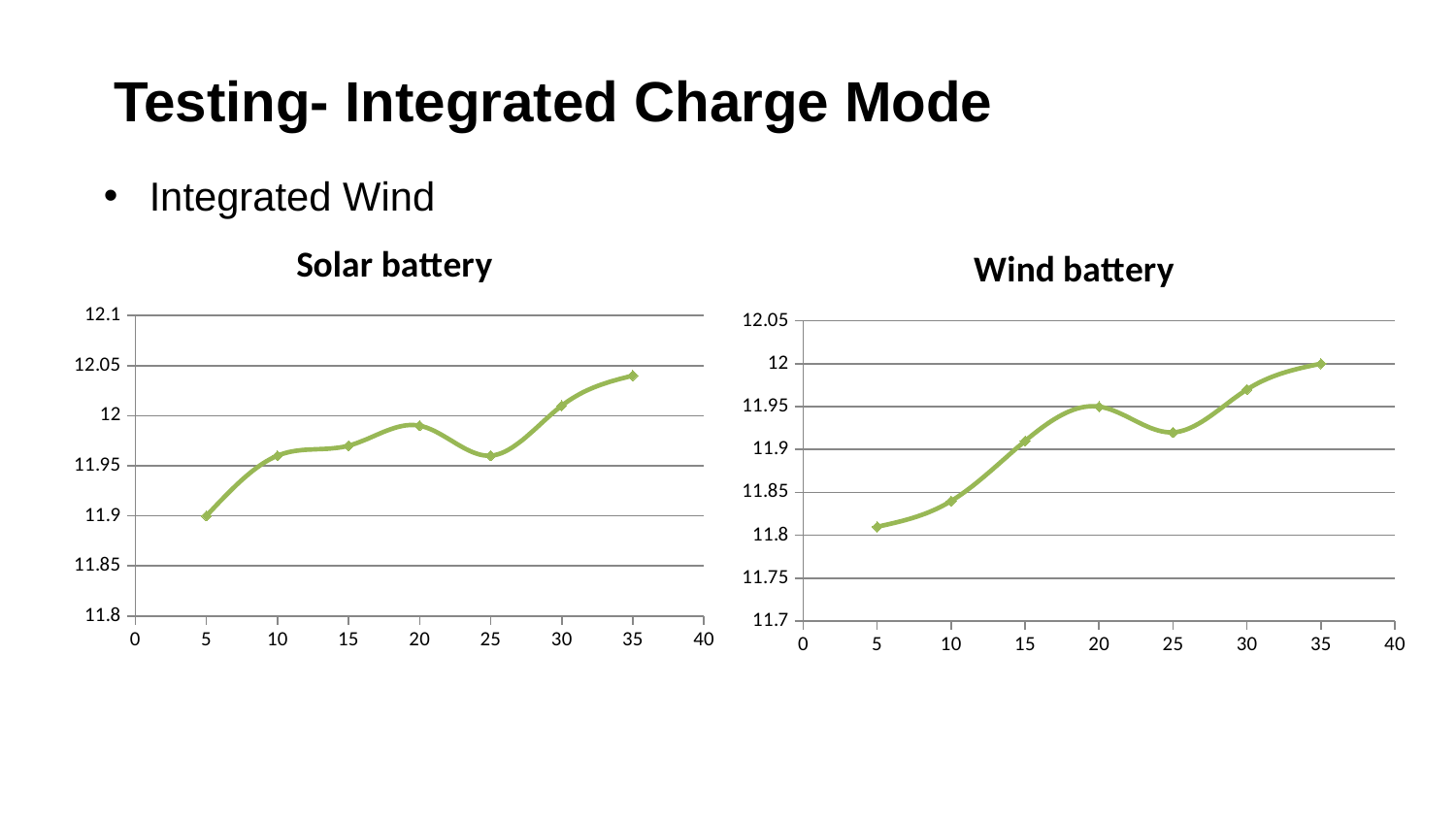

Testing- Integrated Charge Mode
Integrated Wind

### Chart:

| Category | Solar battery |
|---|---|

### Chart:

| Category | Wind battery |
|---|---|